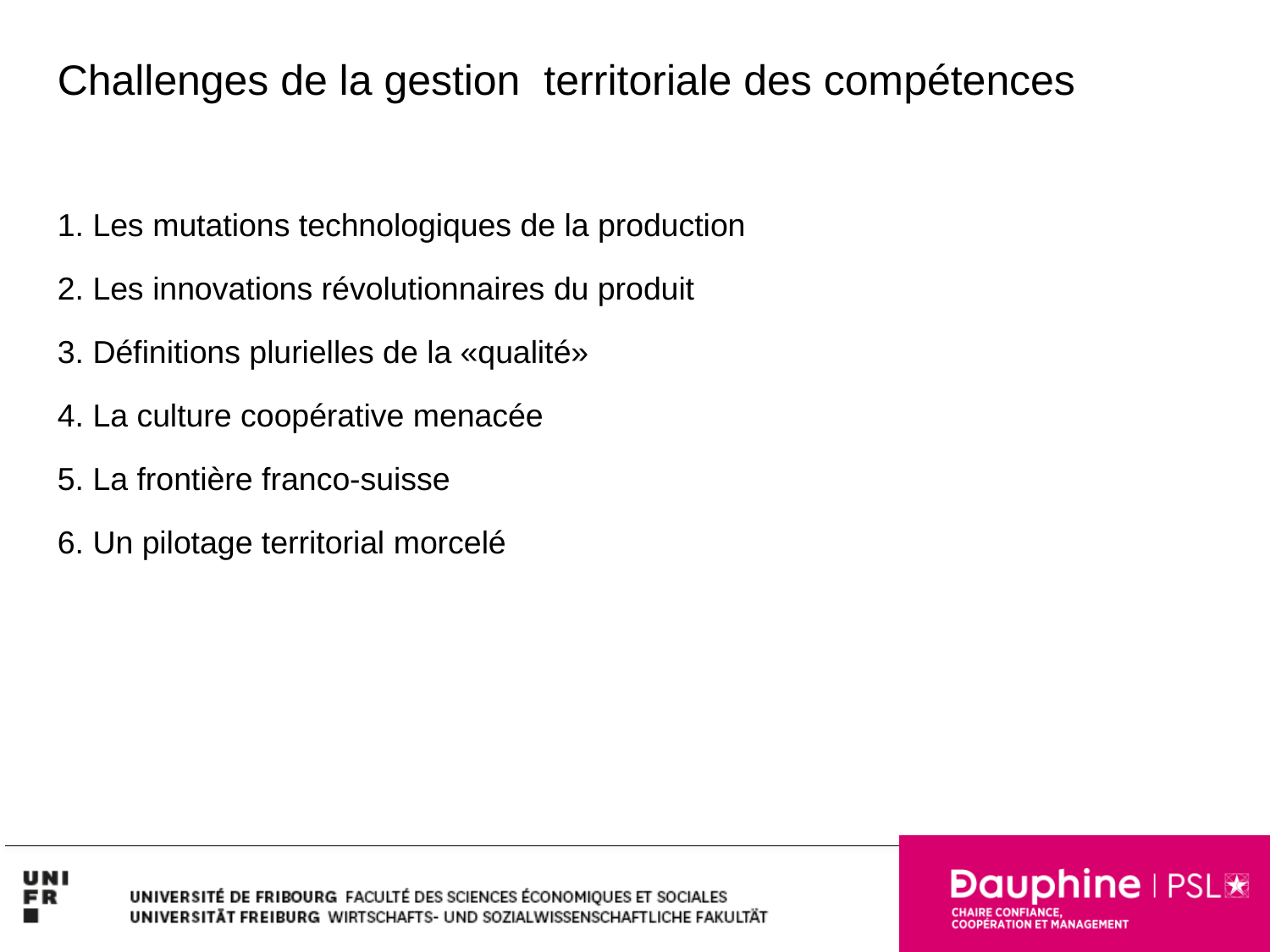

Challenges de la gestion  territoriale des compétences

1. Les mutations technologiques de la production
2. Les innovations révolutionnaires du produit
3. Définitions plurielles de la «qualité»
4. La culture coopérative menacée
5. La frontière franco-suisse
6. Un pilotage territorial morcelé